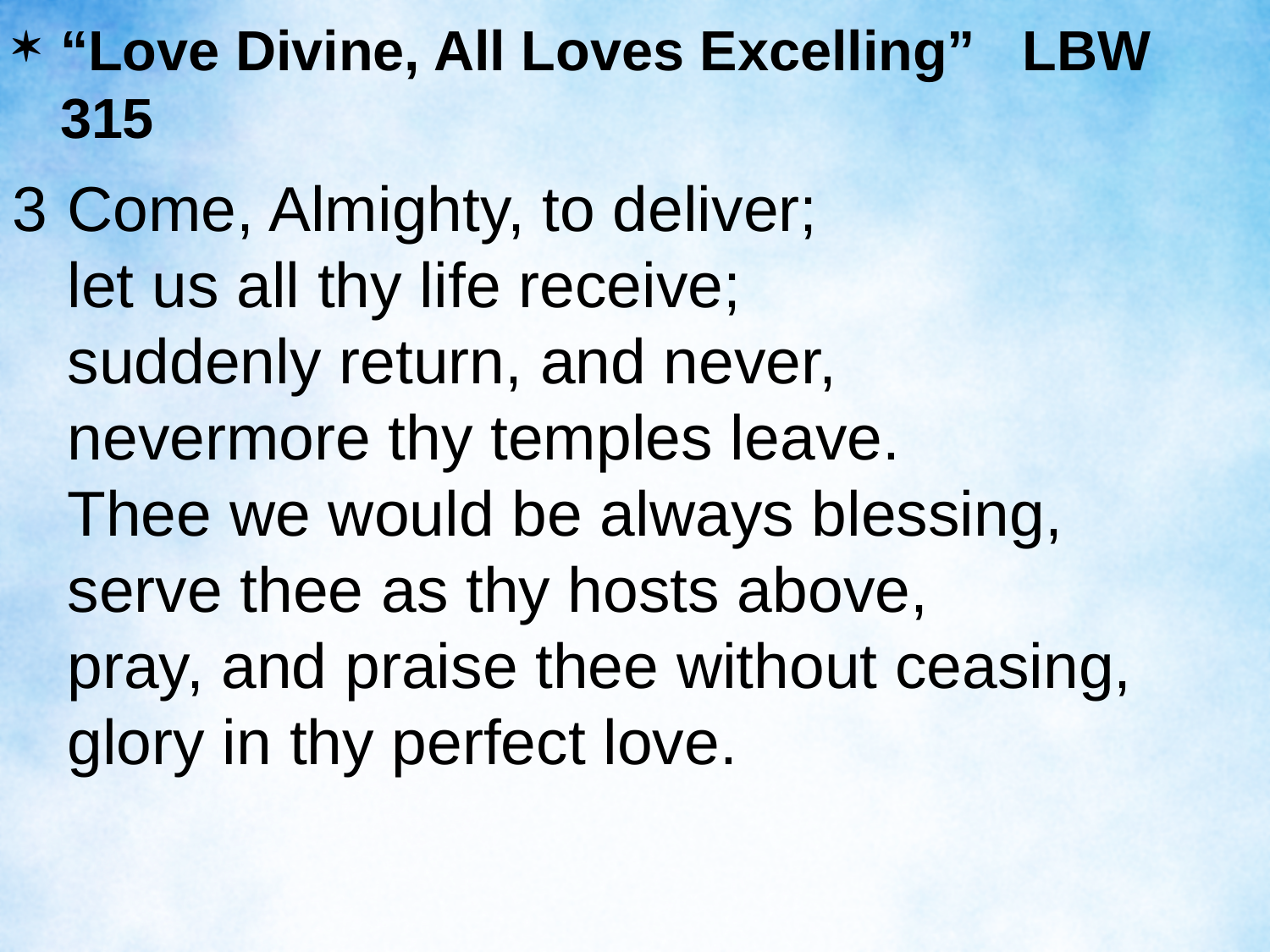

“Love Divine, All Loves Excelling”   LBW 315
3	Come, Almighty, to deliver;
	let us all thy life receive;
	suddenly return, and never,
	nevermore thy temples leave.
	Thee we would be always blessing,
	serve thee as thy hosts above,
	pray, and praise thee without ceasing,
	glory in thy perfect love.